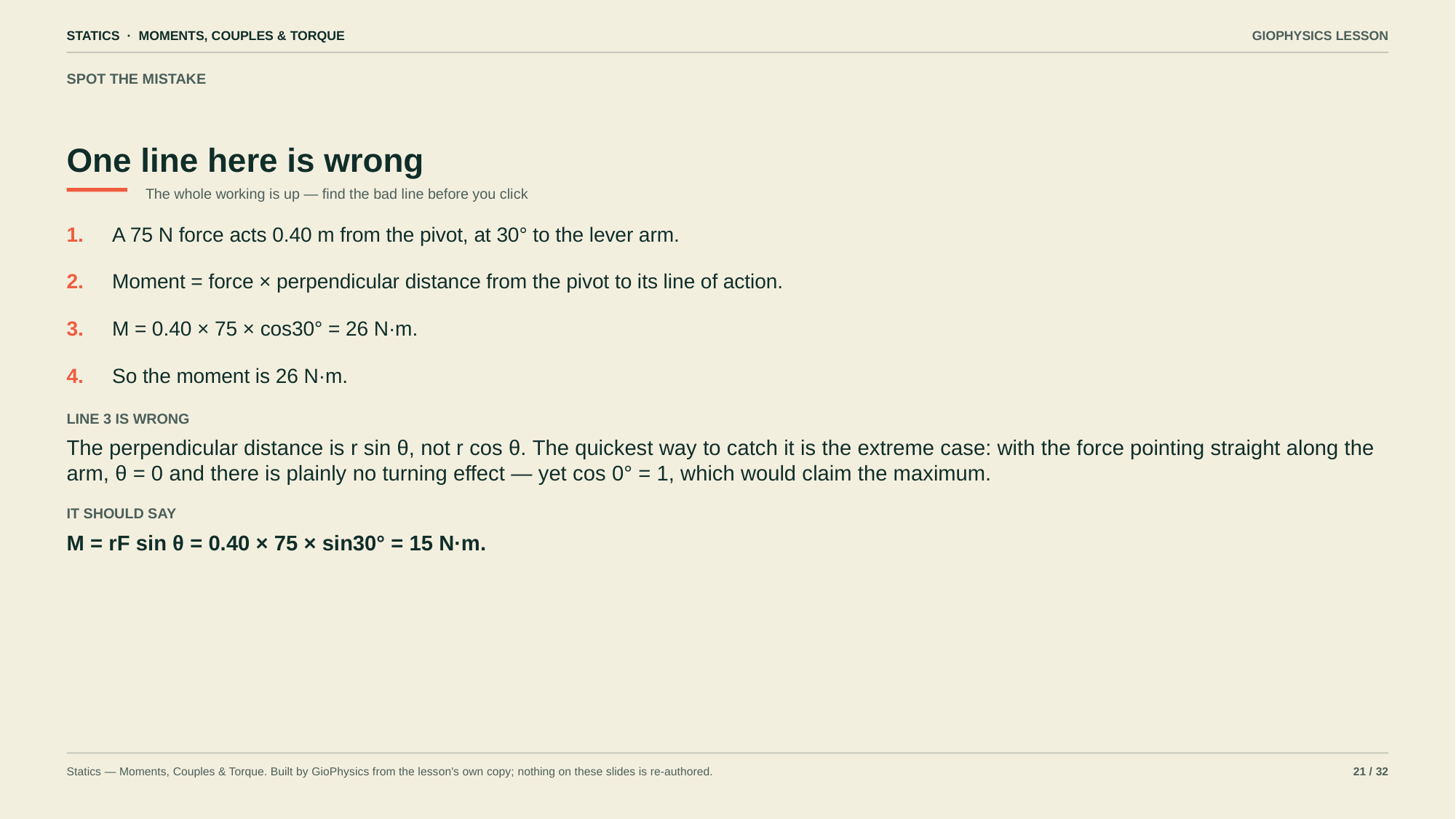

STATICS  ·  MOMENTS, COUPLES & TORQUE
GIOPHYSICS LESSON

SPOT THE MISTAKE
One line here is wrong
The whole working is up — find the bad line before you click

1.
A 75 N force acts 0.40 m from the pivot, at 30° to the lever arm.
2.
Moment = force × perpendicular distance from the pivot to its line of action.
3.
M = 0.40 × 75 × cos30° = 26 N·m.
4.
So the moment is 26 N·m.
LINE 3 IS WRONG
The perpendicular distance is r sin θ, not r cos θ. The quickest way to catch it is the extreme case: with the force pointing straight along the arm, θ = 0 and there is plainly no turning effect — yet cos 0° = 1, which would claim the maximum.
IT SHOULD SAY
M = rF sin θ = 0.40 × 75 × sin30° = 15 N·m.

Statics — Moments, Couples & Torque. Built by GioPhysics from the lesson's own copy; nothing on these slides is re-authored.
21 / 32